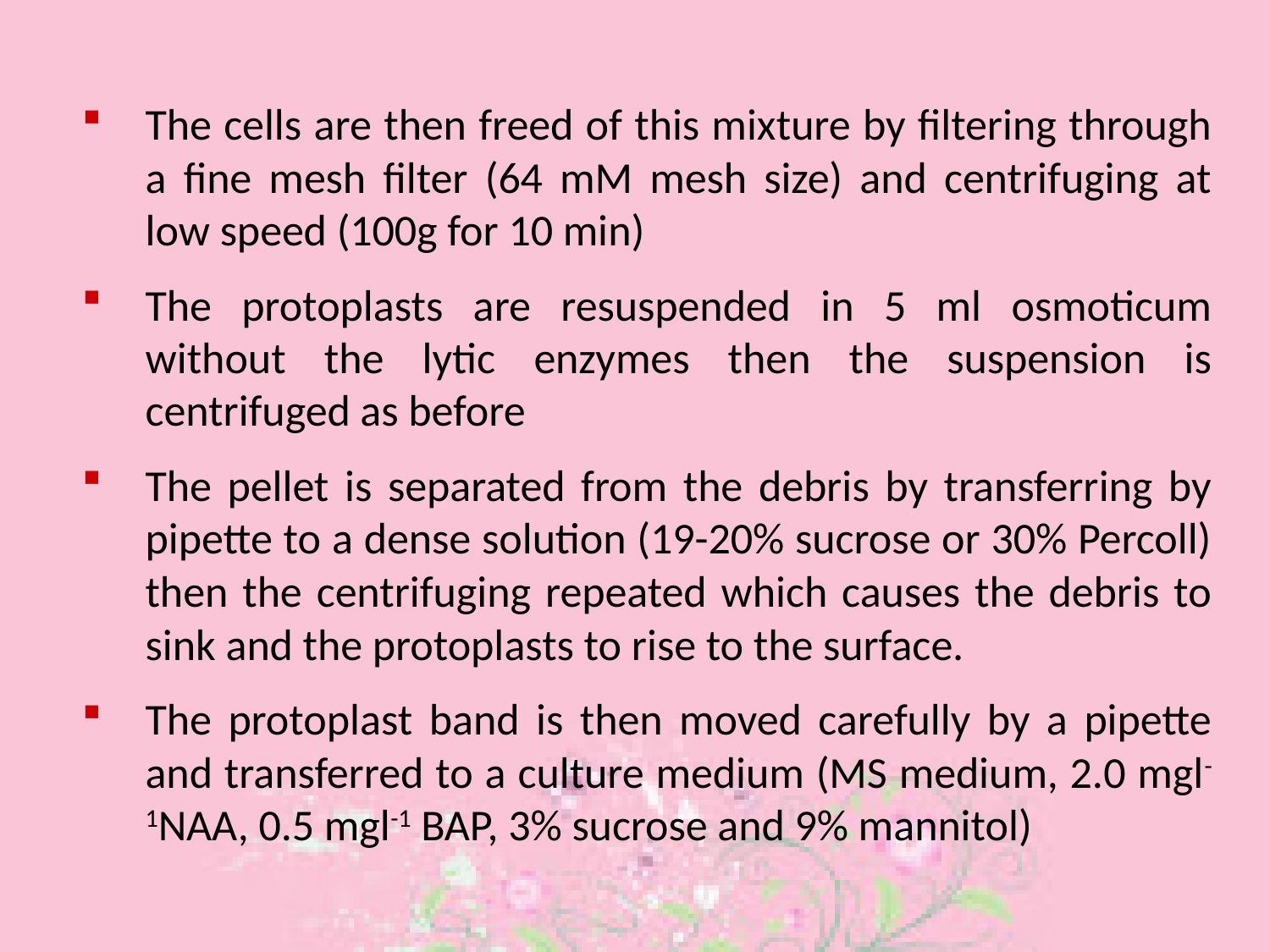

The cells are then freed of this mixture by filtering through a fine mesh filter (64 mM mesh size) and centrifuging at low speed (100g for 10 min)
The protoplasts are resuspended in 5 ml osmoticum without the lytic enzymes then the suspension is centrifuged as before
The pellet is separated from the debris by transferring by pipette to a dense solution (19-20% sucrose or 30% Percoll) then the centrifuging repeated which causes the debris to sink and the protoplasts to rise to the surface.
The protoplast band is then moved carefully by a pipette and transferred to a culture medium (MS medium, 2.0 mgl-1NAA, 0.5 mgl-1 BAP, 3% sucrose and 9% mannitol)